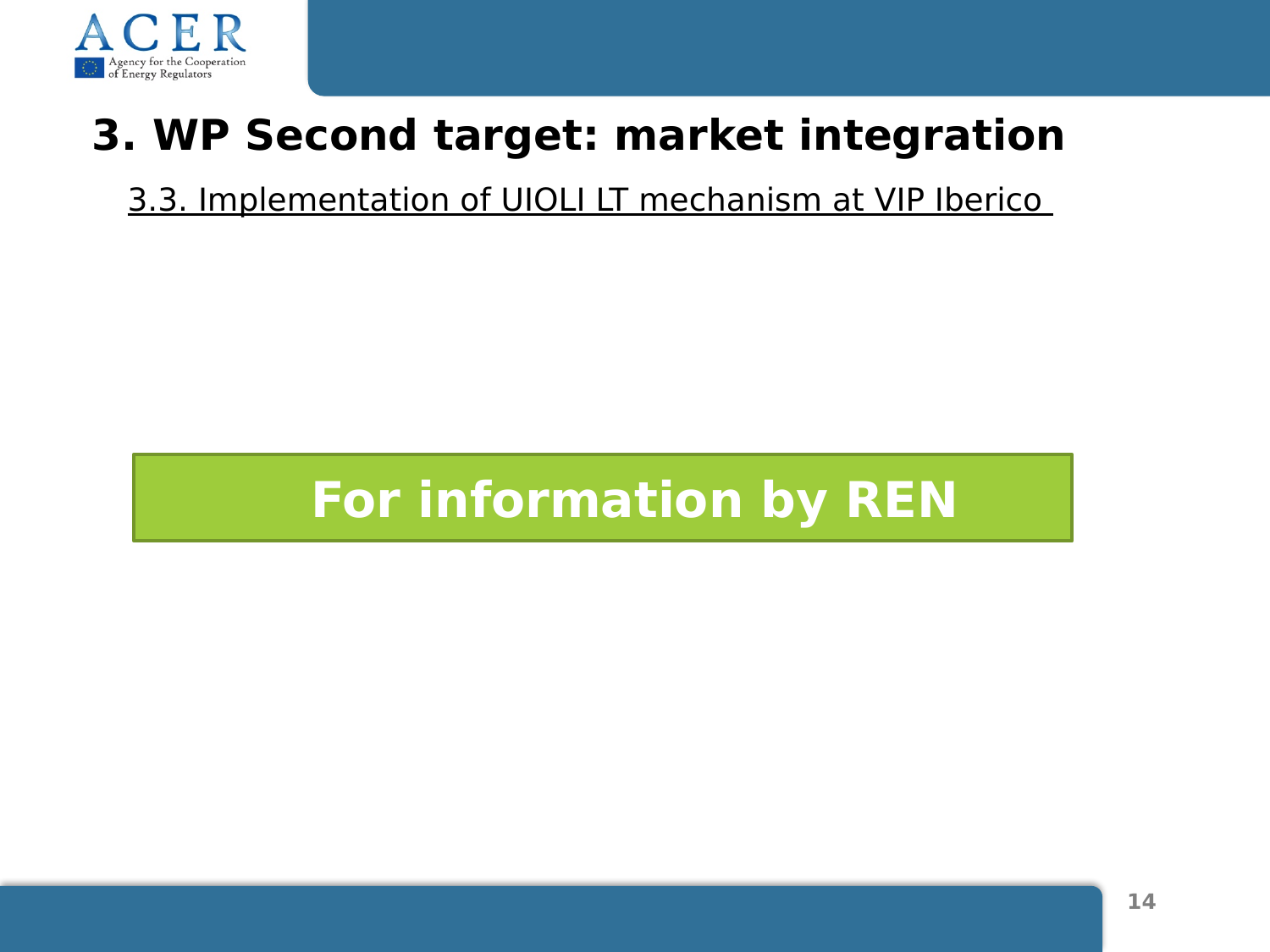

# 3. WP Second target: market integration
3.3. Implementation of UIOLI LT mechanism at VIP Iberico
For information by REN
14